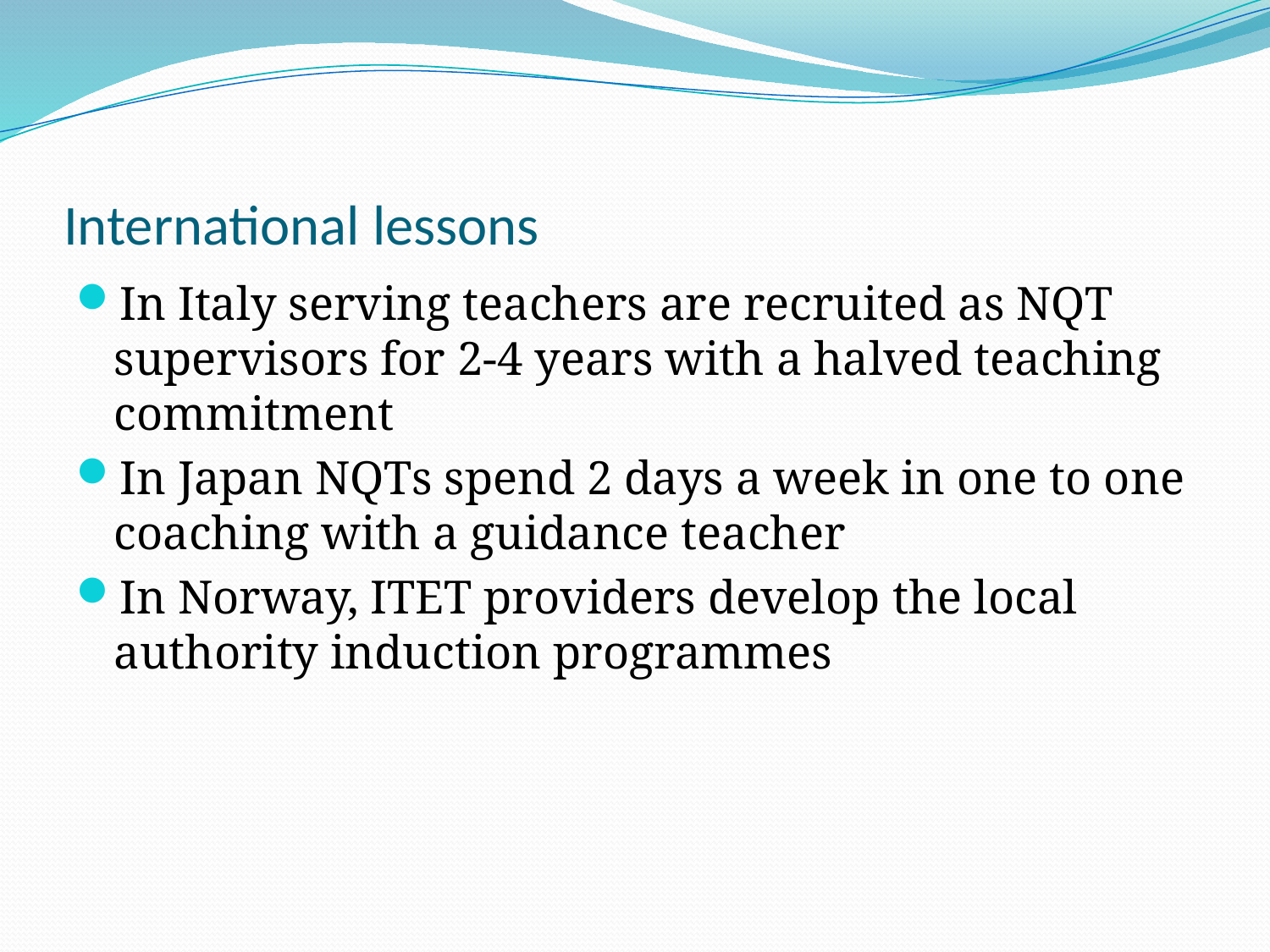

# International lessons
In Italy serving teachers are recruited as NQT supervisors for 2-4 years with a halved teaching commitment
In Japan NQTs spend 2 days a week in one to one coaching with a guidance teacher
In Norway, ITET providers develop the local authority induction programmes